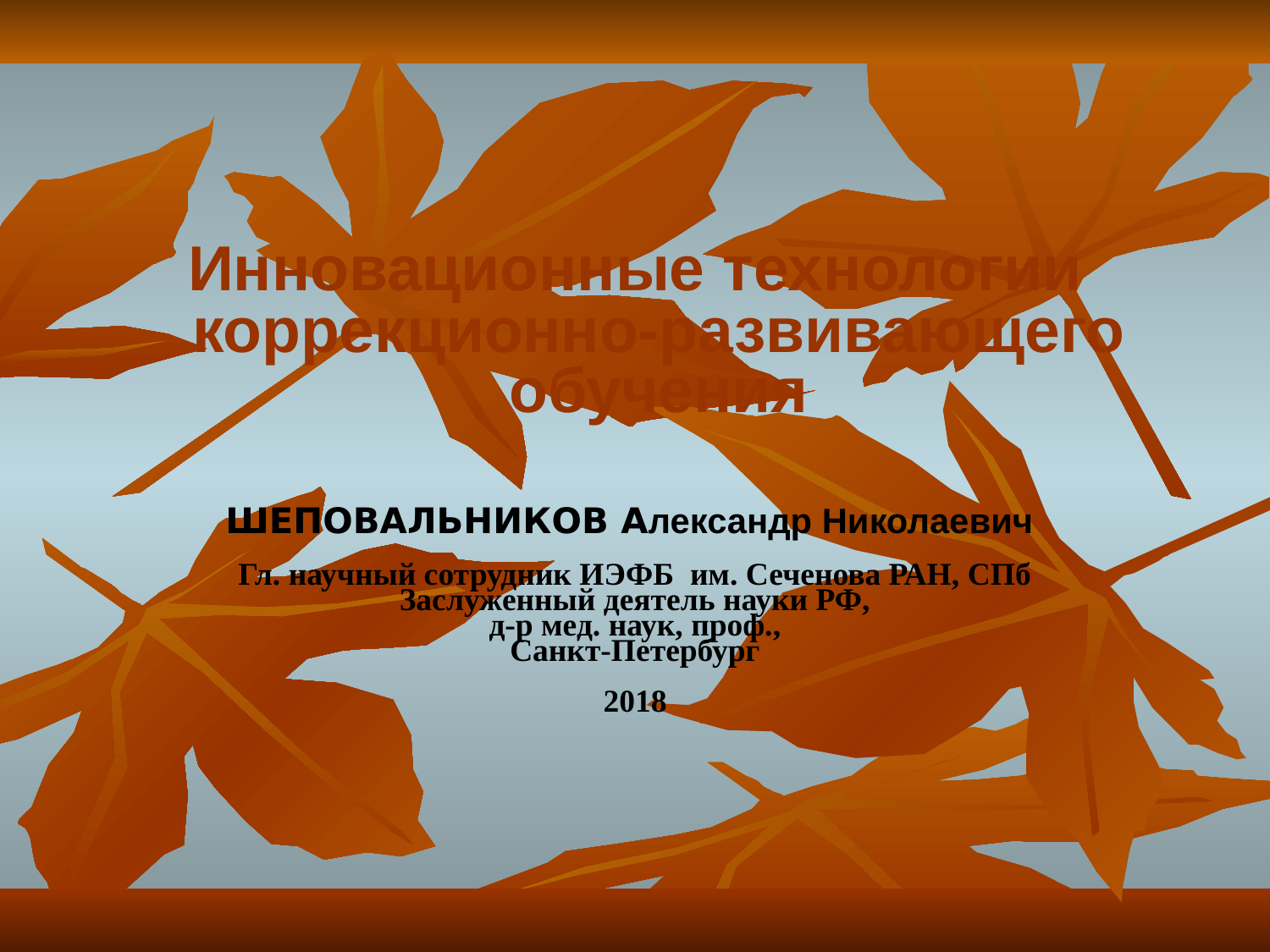

Инновационные технологии коррекционно-развивающего обучения

ШЕПОВАЛЬНИКОВ Александр Николаевич

Гл. научный сотрудник ИЭФБ  им. Сеченова РАН, СПб
Заслуженный деятель науки РФ,
д-р мед. наук, проф.,
Санкт-Петербург

2018